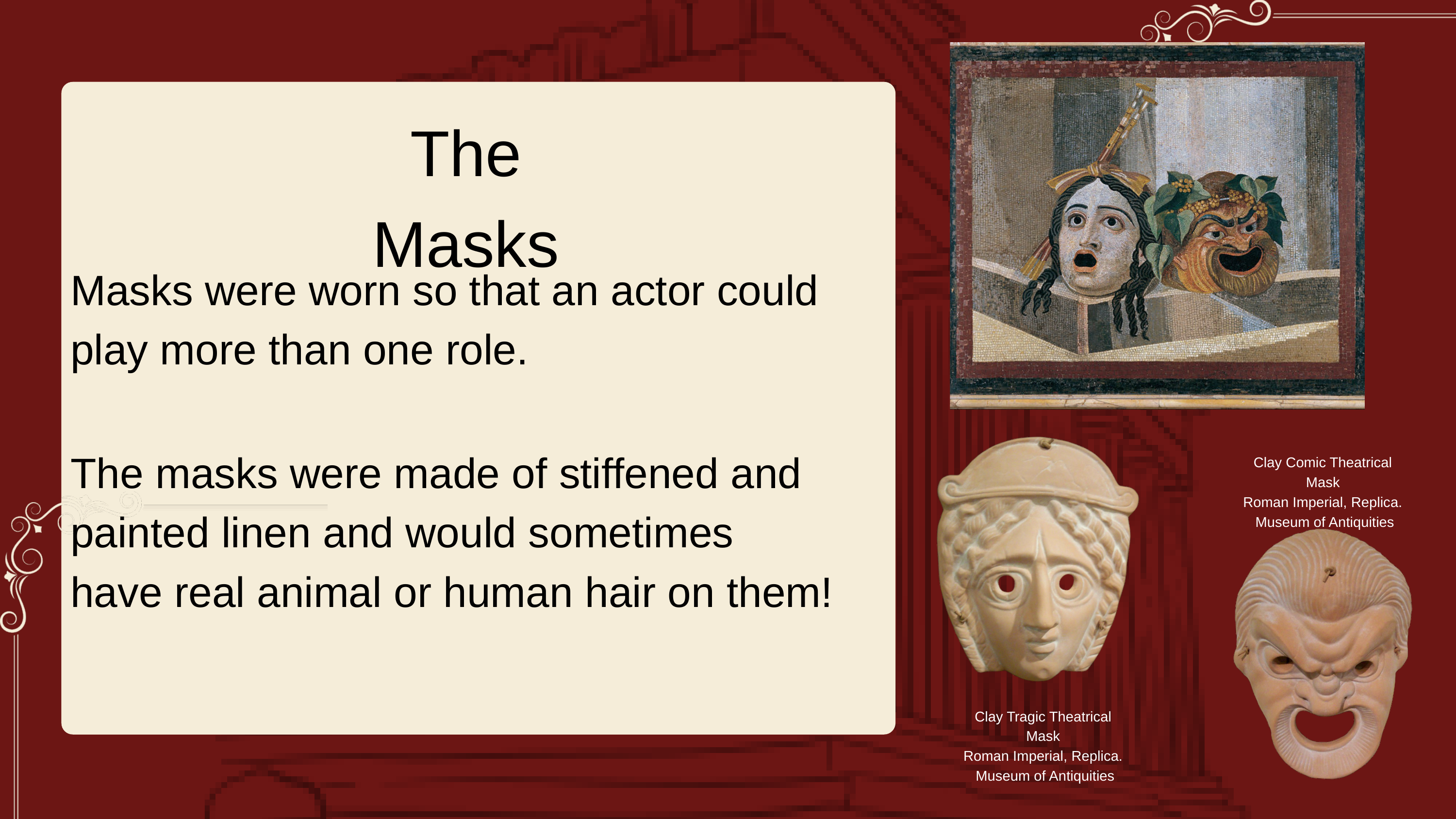

The Masks
Masks were worn so that an actor could play more than one role.

The masks were made of stiffened and painted linen and would sometimes have real animal or human hair on them!
Clay Comic Theatrical Mask
Roman Imperial, Replica.
 Museum of Antiquities

Clay Tragic Theatrical Mask
Roman Imperial, Replica.
 Museum of Antiquities